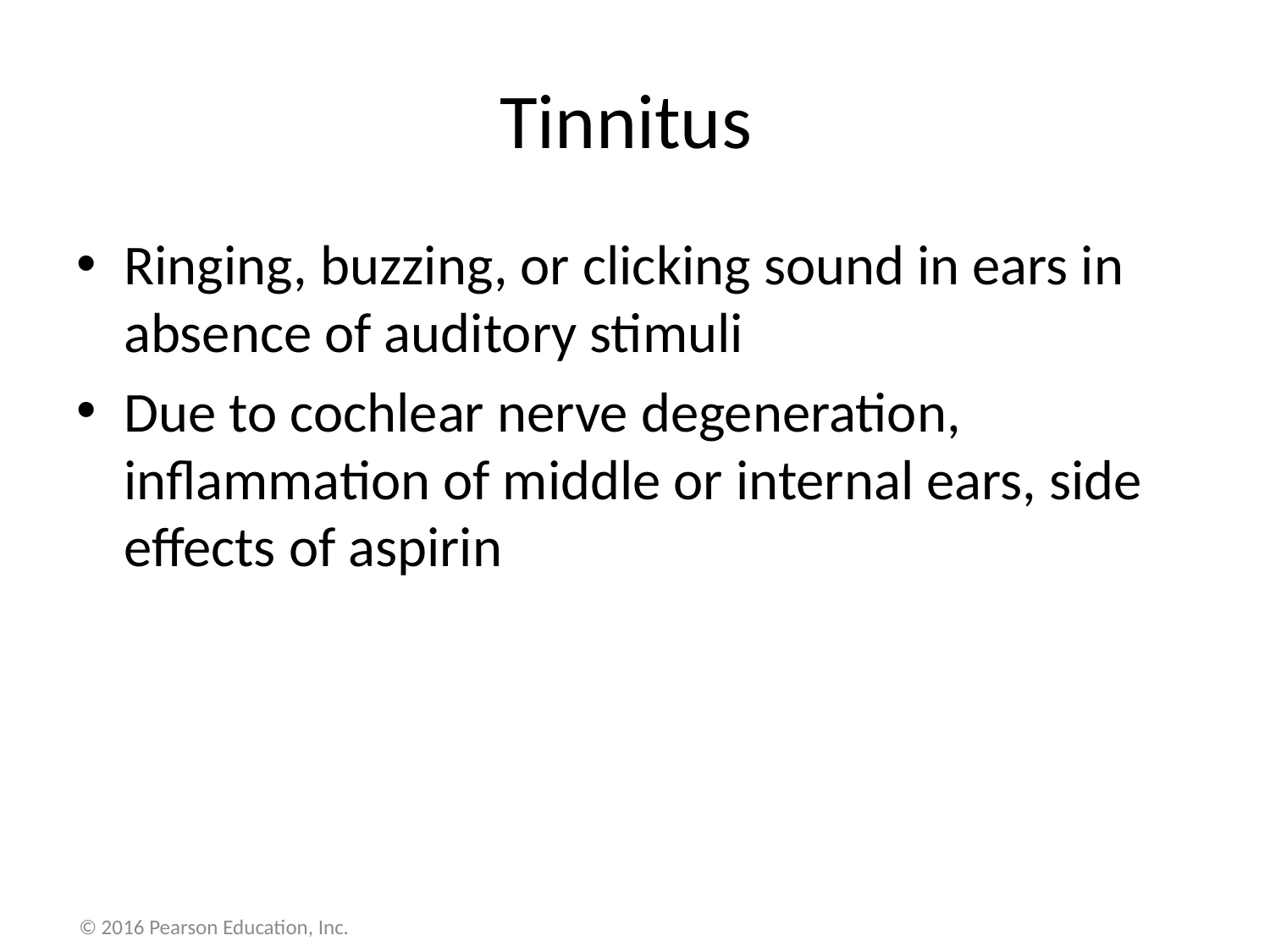

# Tinnitus
Ringing, buzzing, or clicking sound in ears in absence of auditory stimuli
Due to cochlear nerve degeneration, inflammation of middle or internal ears, side effects of aspirin
© 2016 Pearson Education, Inc.